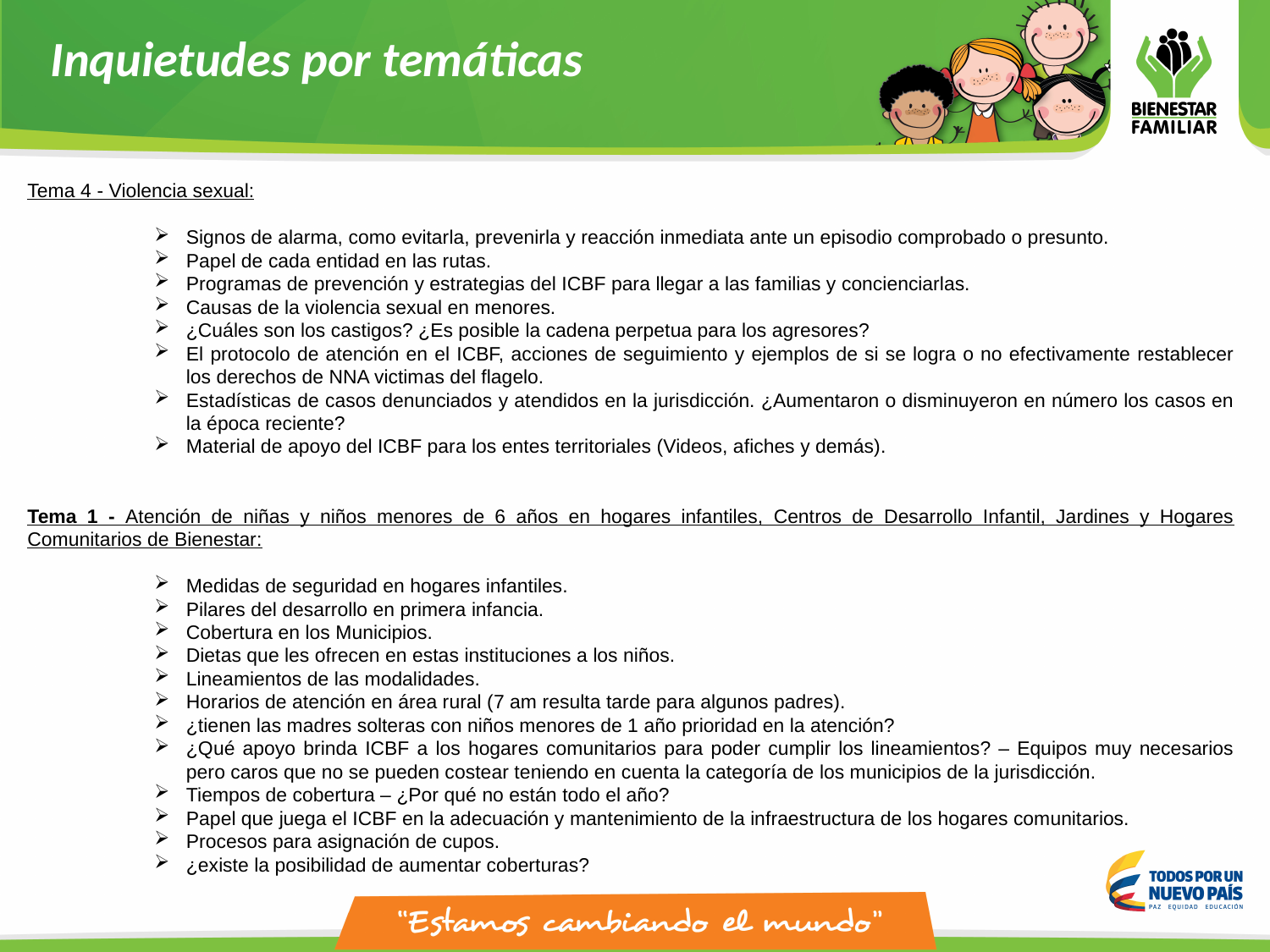

# Inquietudes por temáticas
Tema 4 - Violencia sexual:

Signos de alarma, como evitarla, prevenirla y reacción inmediata ante un episodio comprobado o presunto.
Papel de cada entidad en las rutas.
Programas de prevención y estrategias del ICBF para llegar a las familias y concienciarlas.
Causas de la violencia sexual en menores.
¿Cuáles son los castigos? ¿Es posible la cadena perpetua para los agresores?
El protocolo de atención en el ICBF, acciones de seguimiento y ejemplos de si se logra o no efectivamente restablecer los derechos de NNA victimas del flagelo.
Estadísticas de casos denunciados y atendidos en la jurisdicción. ¿Aumentaron o disminuyeron en número los casos en la época reciente?
Material de apoyo del ICBF para los entes territoriales (Videos, afiches y demás).

Tema 1 - Atención de niñas y niños menores de 6 años en hogares infantiles, Centros de Desarrollo Infantil, Jardines y Hogares Comunitarios de Bienestar:

Medidas de seguridad en hogares infantiles.
Pilares del desarrollo en primera infancia.
Cobertura en los Municipios.
Dietas que les ofrecen en estas instituciones a los niños.
Lineamientos de las modalidades.
Horarios de atención en área rural (7 am resulta tarde para algunos padres).
¿tienen las madres solteras con niños menores de 1 año prioridad en la atención?
¿Qué apoyo brinda ICBF a los hogares comunitarios para poder cumplir los lineamientos? – Equipos muy necesarios pero caros que no se pueden costear teniendo en cuenta la categoría de los municipios de la jurisdicción.
Tiempos de cobertura – ¿Por qué no están todo el año?
Papel que juega el ICBF en la adecuación y mantenimiento de la infraestructura de los hogares comunitarios.
Procesos para asignación de cupos.
¿existe la posibilidad de aumentar coberturas?